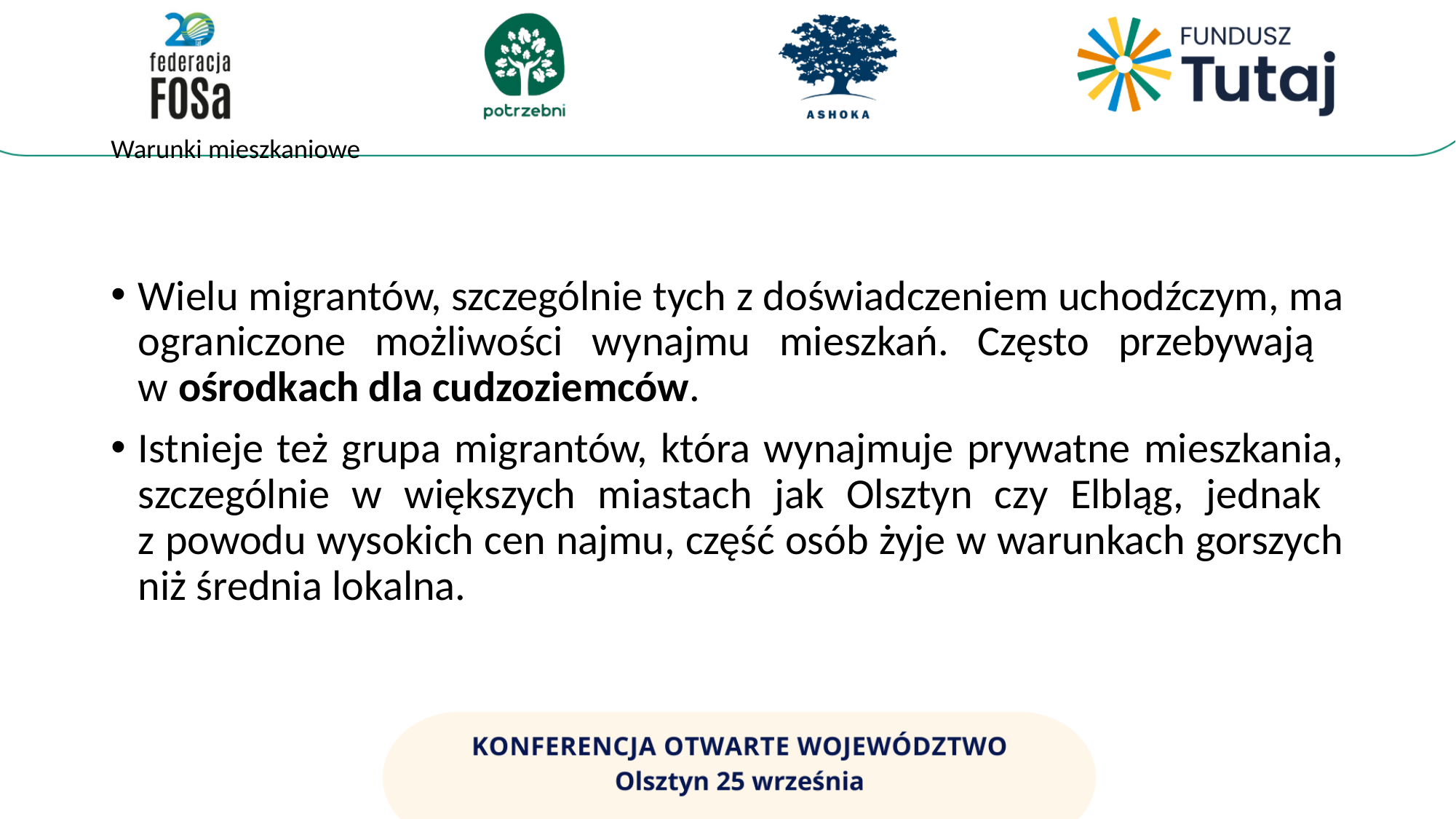

# Warunki mieszkaniowe

Wielu migrantów, szczególnie tych z doświadczeniem uchodźczym, ma ograniczone możliwości wynajmu mieszkań. Często przebywają
w ośrodkach dla cudzoziemców.
Istnieje też grupa migrantów, która wynajmuje prywatne mieszkania, szczególnie w większych miastach jak Olsztyn czy Elbląg, jednak
z powodu wysokich cen najmu, część osób żyje w warunkach gorszych niż średnia lokalna.